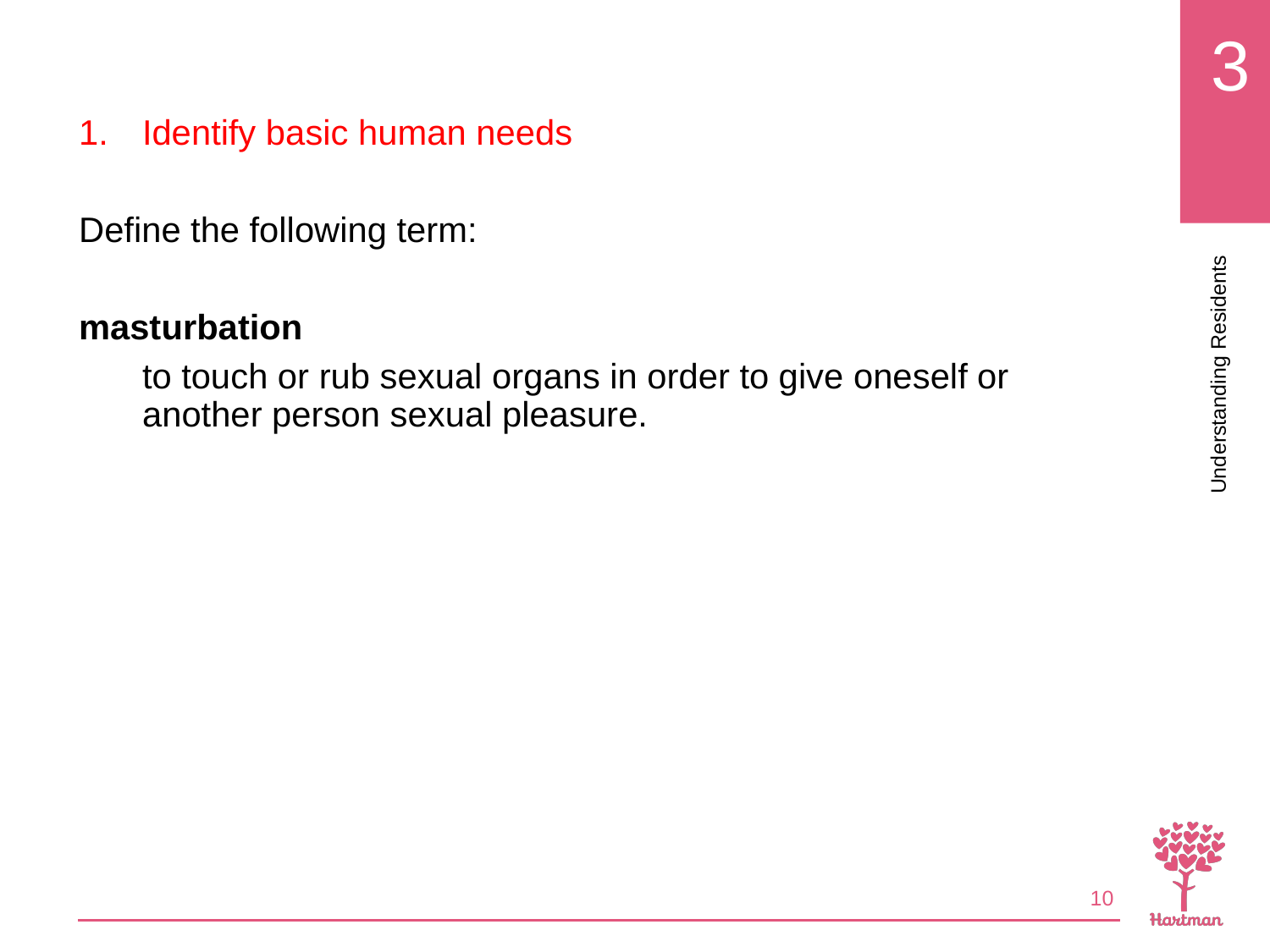

# LO1, key term 2
Identify basic human needs

Define the following term:

masturbation
to touch or rub sexual organs in order to give oneself or another person sexual pleasure.

10